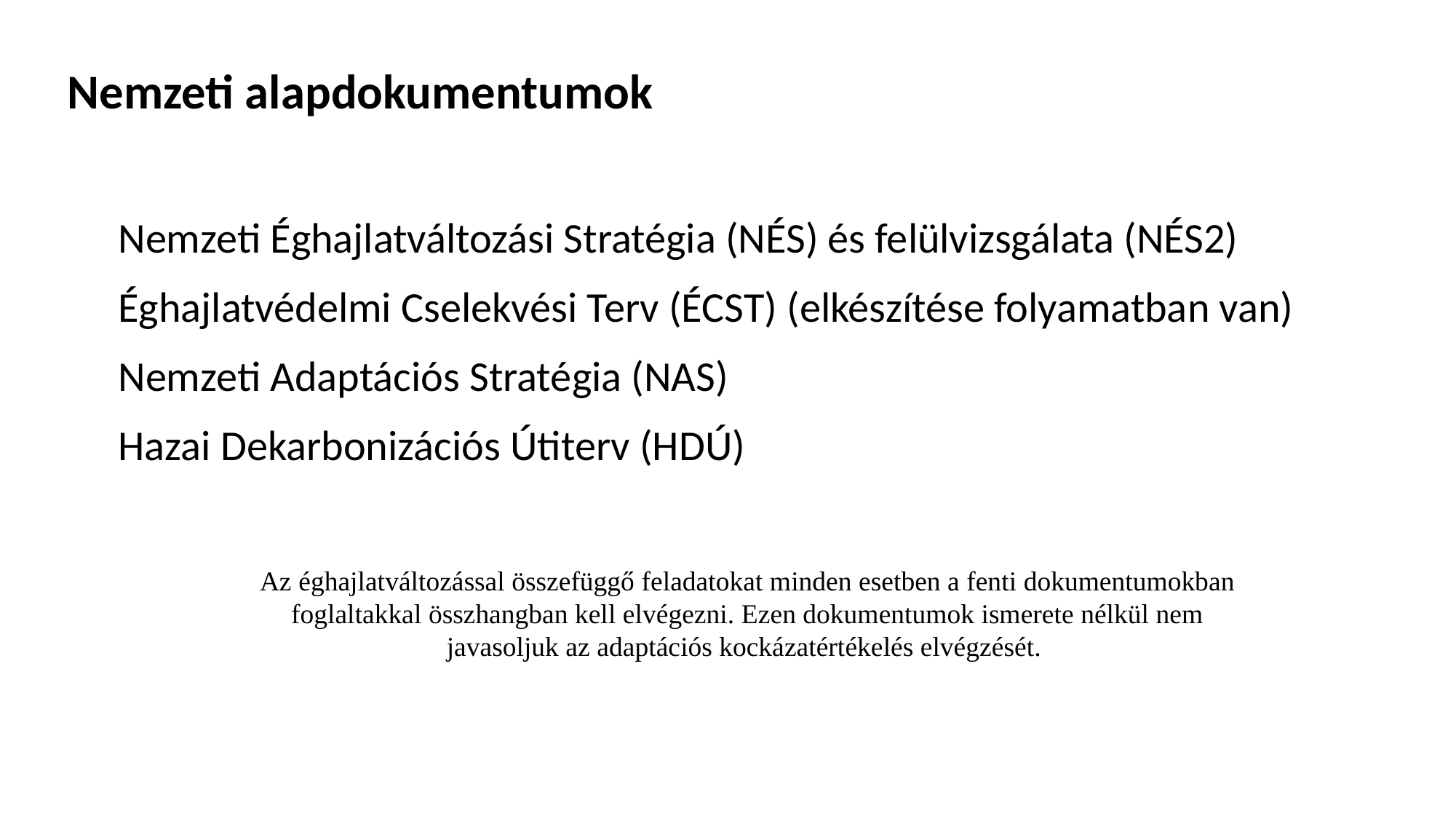

Nemzeti alapdokumentumok
Nemzeti Éghajlatváltozási Stratégia (NÉS) és felülvizsgálata (NÉS2)
Éghajlatvédelmi Cselekvési Terv (ÉCST) (elkészítése folyamatban van)
Nemzeti Adaptációs Stratégia (NAS)
Hazai Dekarbonizációs Útiterv (HDÚ)
Az éghajlatváltozással összefüggő feladatokat minden esetben a fenti dokumentumokban foglaltakkal összhangban kell elvégezni. Ezen dokumentumok ismerete nélkül nem javasoljuk az adaptációs kockázatértékelés elvégzését.